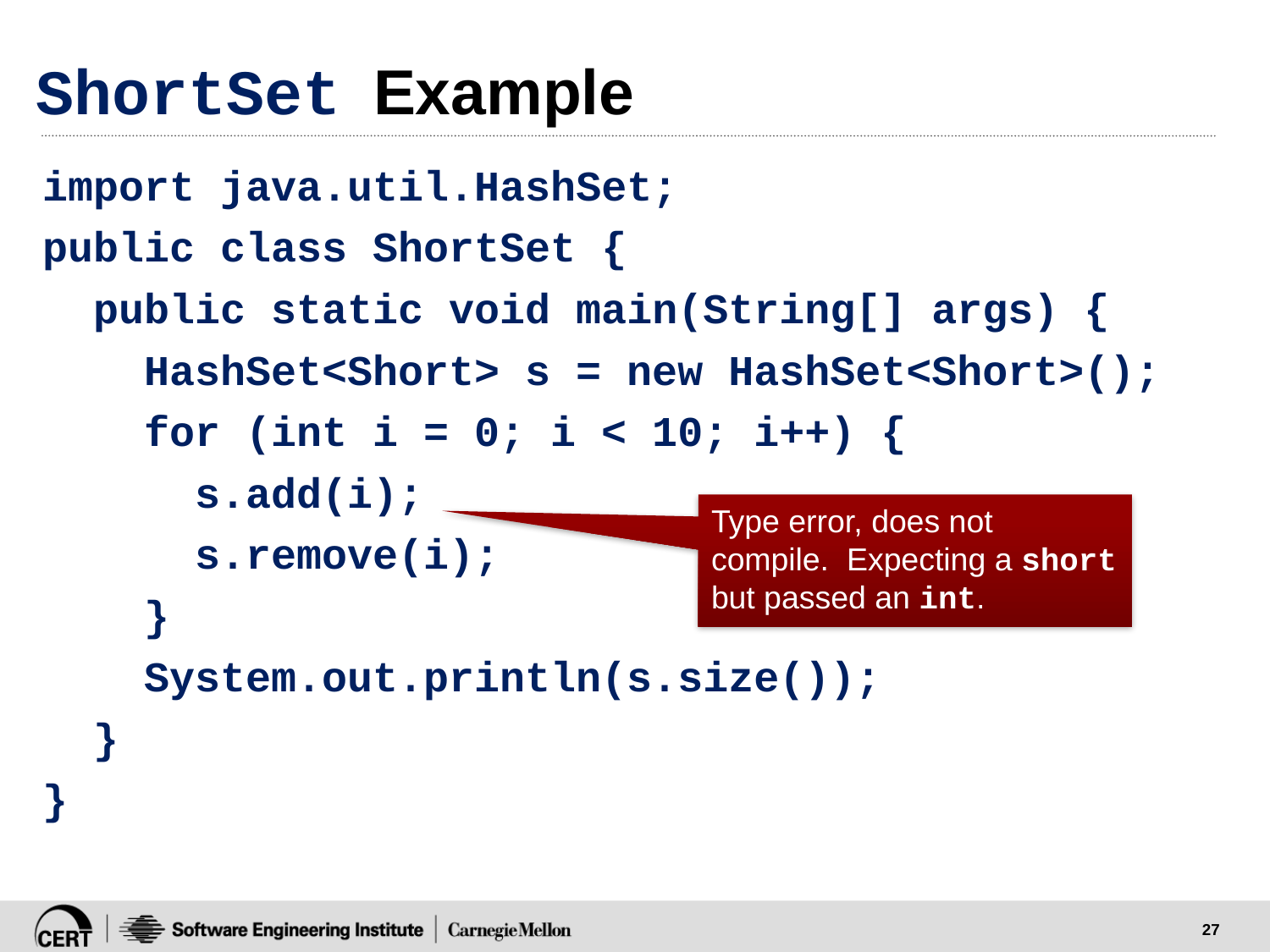

# ShortSet Example
import java.util.HashSet;
public class ShortSet {
  public static void main(String[] args) {
    HashSet<Short> s = new HashSet<Short>();
    for (int i = 0; i < 10; i++) {
      s.add(i);
      s.remove(i);
    }
    System.out.println(s.size());
  }
}
Type error, does not compile.  Expecting a short but passed an int.